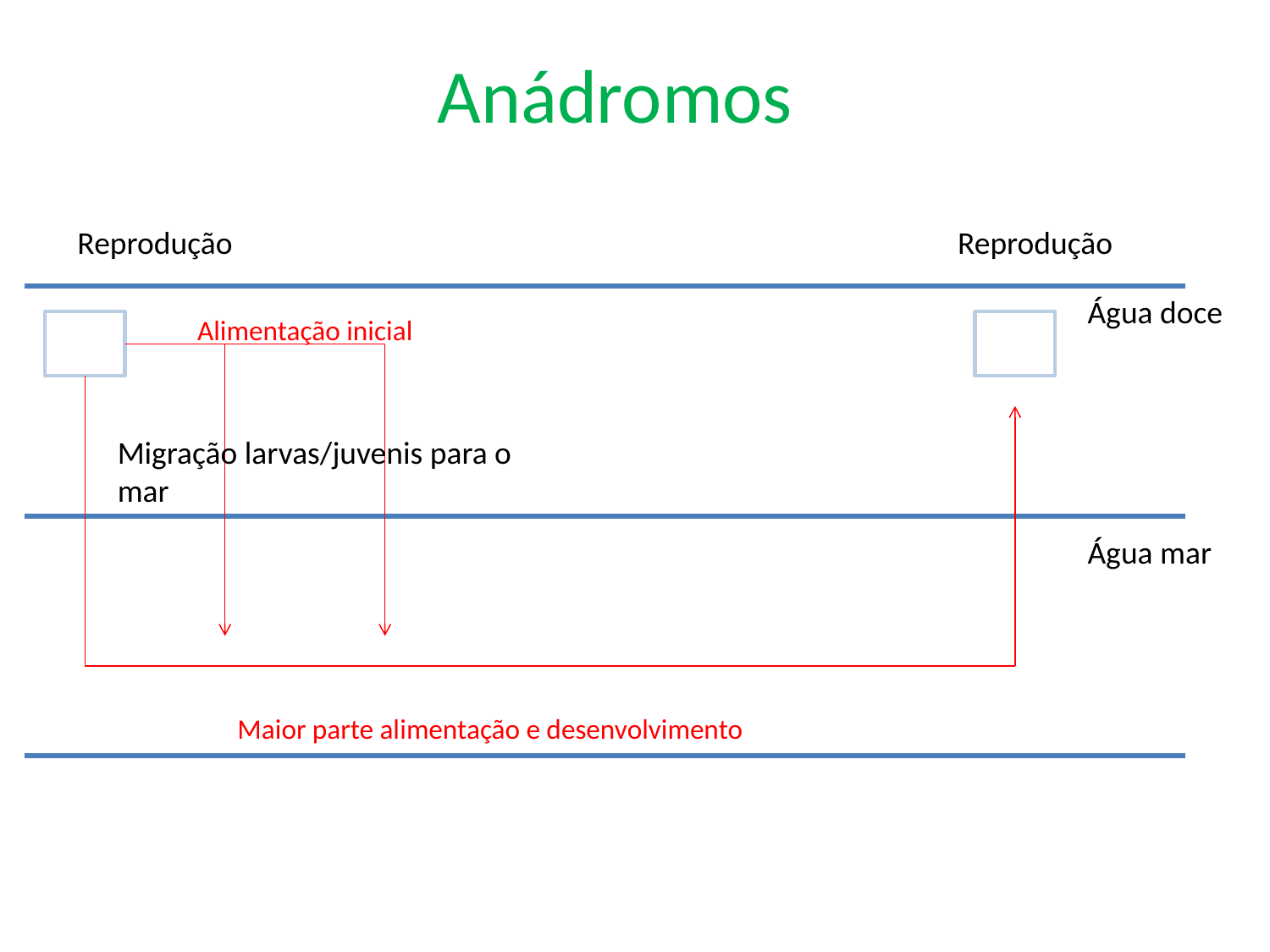

Anádromos
Reprodução
Reprodução
Água doce
Alimentação inicial

Migração larvas/juvenis para o mar
Água mar
Maior parte alimentação e desenvolvimento